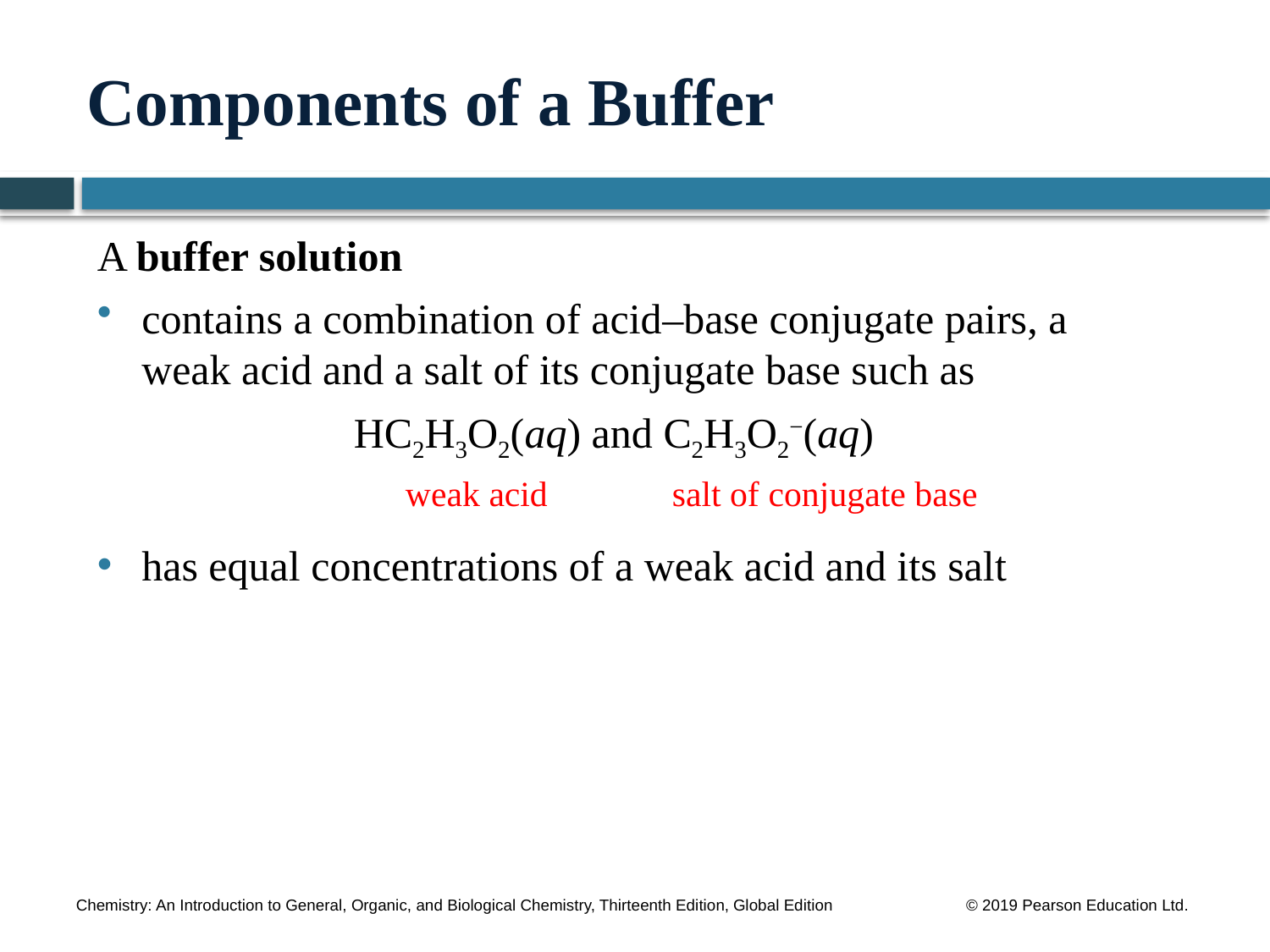

# Components of a Buffer
A buffer solution
contains a combination of acid–base conjugate pairs, a weak acid and a salt of its conjugate base such as
HC2H3O2(aq) and C2H3O2−(aq)

has equal concentrations of a weak acid and its salt
weak acid              salt of conjugate base